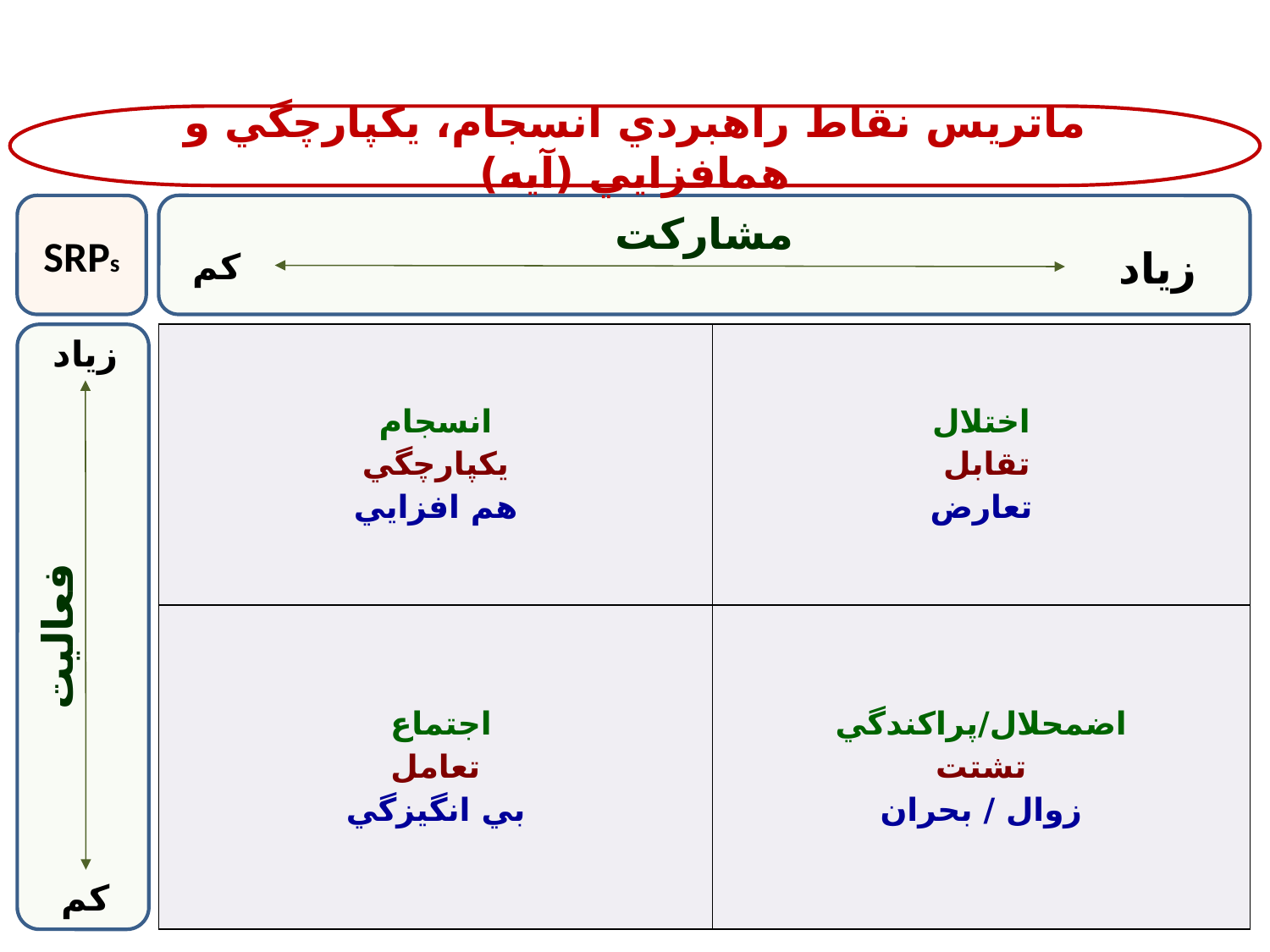

ماتريس نقاط راهبردي انسجام، يکپارچگي و هم‏افزايي (آيه)
SRPs

مشارکت
زیاد
کم
| انسجام يکپارچگي هم افزايي | اختلال تقابل تعارض |
| --- | --- |
| اجتماع تعامل بي انگيزگي | اضمحلال/پراکندگي تشتت زوال / بحران |
زیاد

فعاليت
کم